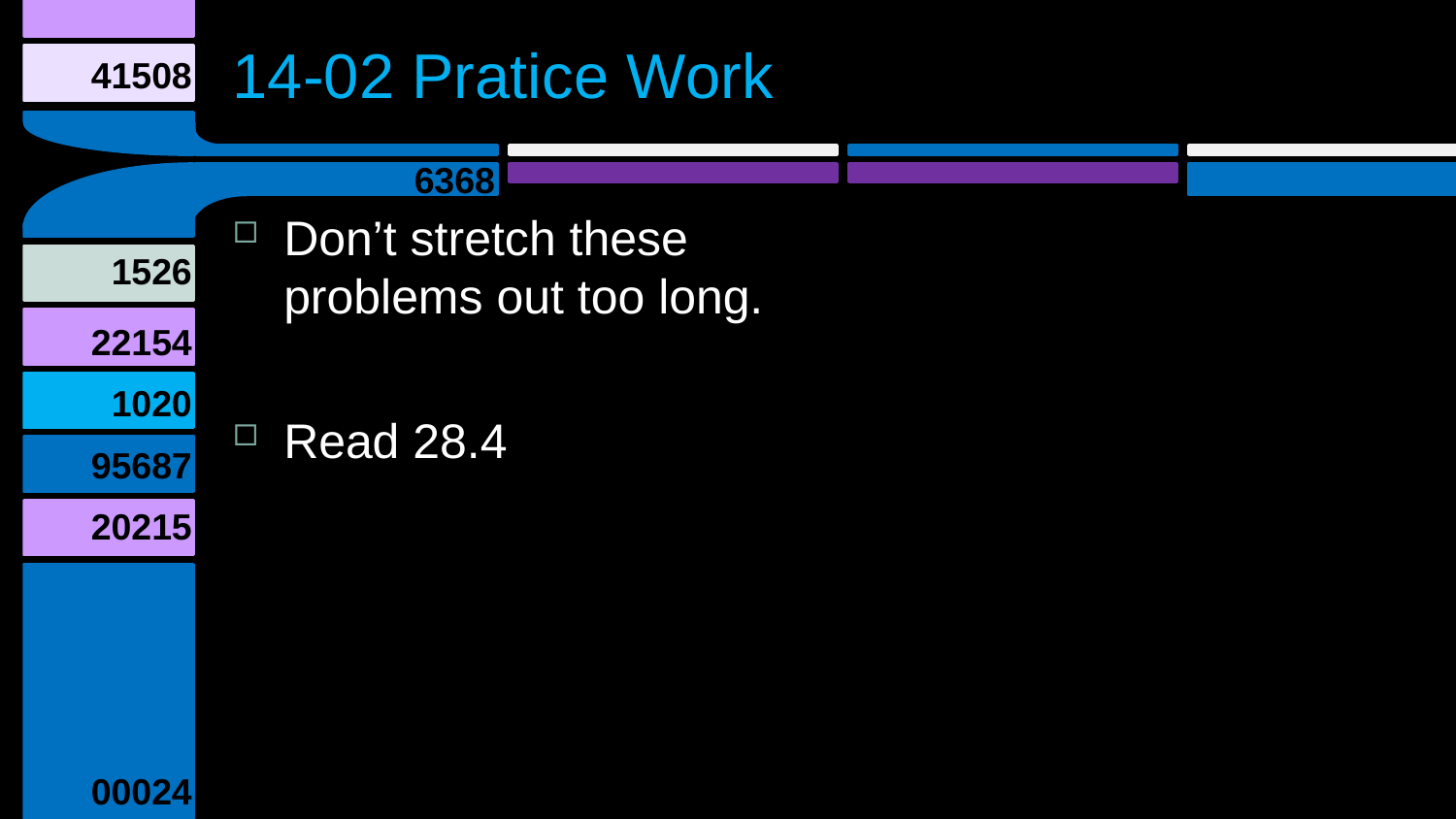

# 14-02 Pratice Work

Don’t stretch these problems out too long.

Read 28.4